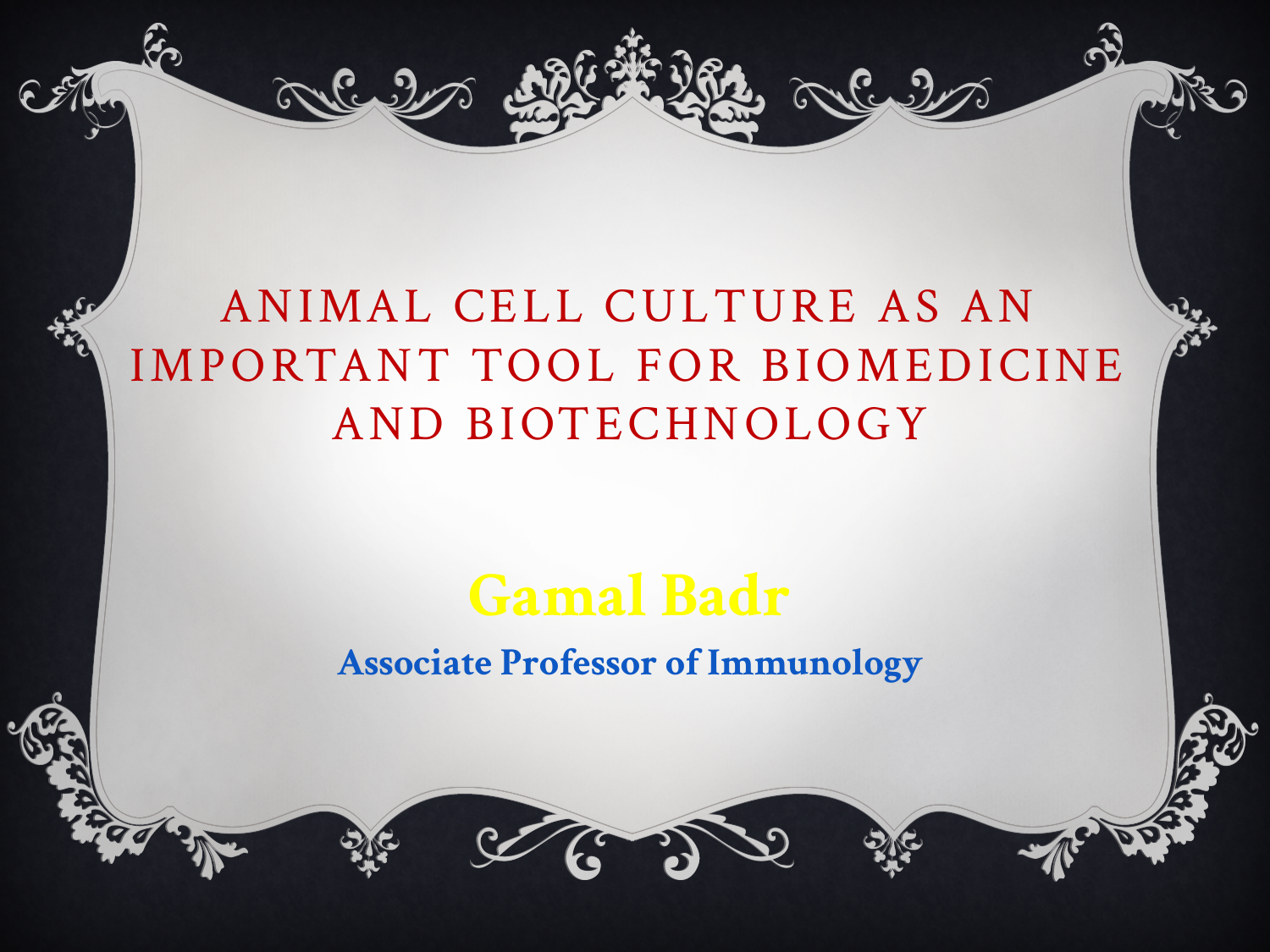

Animal cell culture as an important tool for Biomedicine and Biotechnology
Gamal Badr
Associate Professor of Immunology